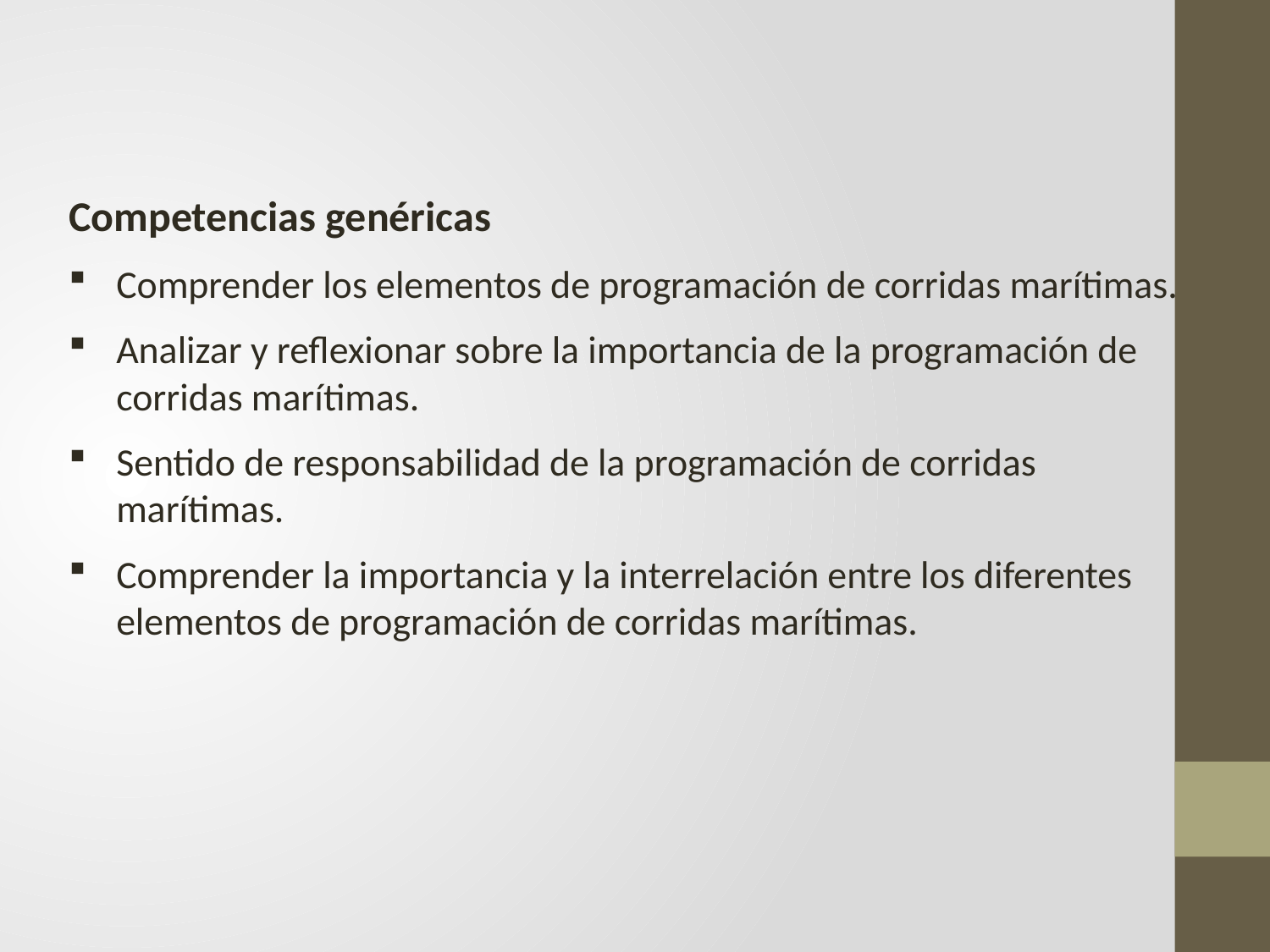

Competencias genéricas
Comprender los elementos de programación de corridas marítimas.
Analizar y reflexionar sobre la importancia de la programación de corridas marítimas.
Sentido de responsabilidad de la programación de corridas marítimas.
Comprender la importancia y la interrelación entre los diferentes elementos de programación de corridas marítimas.